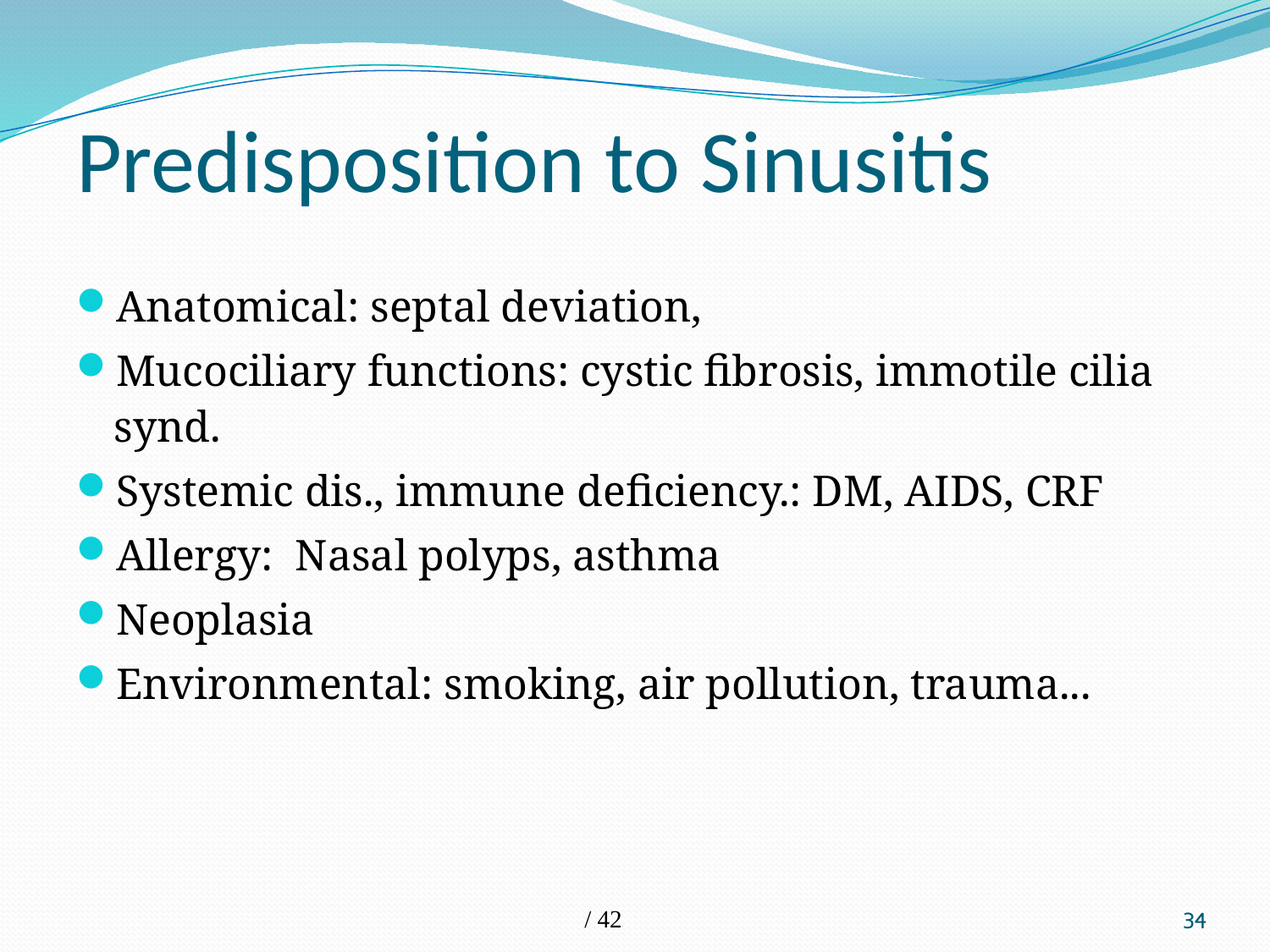

# Predisposition to Sinusitis
Anatomical: septal deviation,
Mucociliary functions: cystic fibrosis, immotile cilia synd.
Systemic dis., immune deficiency.: DM, AIDS, CRF
Allergy:  Nasal polyps, asthma
Neoplasia
Environmental: smoking, air pollution, trauma...

/ 42
34